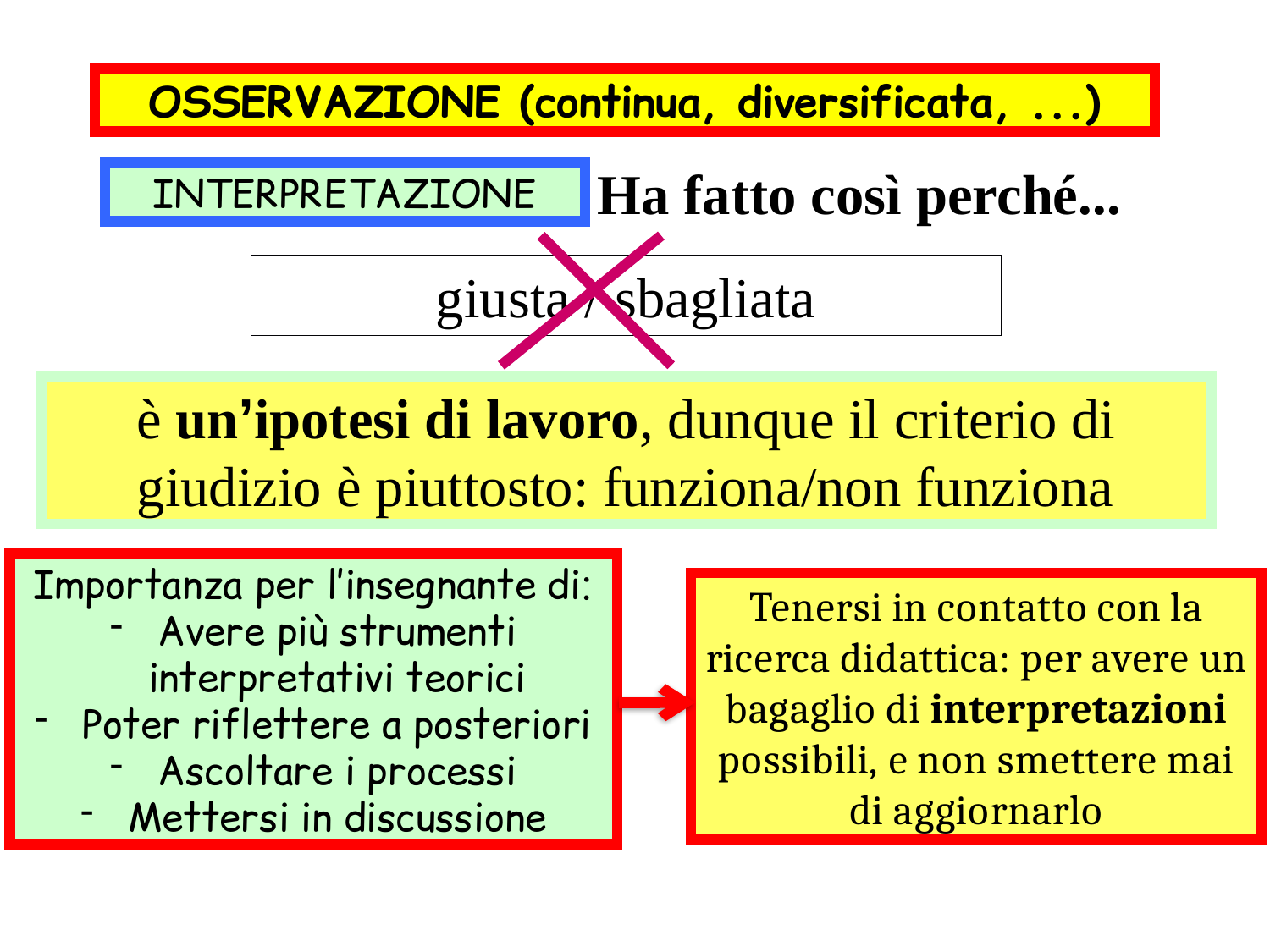

OSSERVAZIONE (continua, diversificata, ...)
Ha fatto così perché...
INTERPRETAZIONE

giusta / sbagliata
è un’ipotesi di lavoro, dunque il criterio di giudizio è piuttosto: funziona/non funziona
Importanza per l’insegnante di:
Avere più strumenti interpretativi teorici
Poter riflettere a posteriori
Ascoltare i processi
Mettersi in discussione
Tenersi in contatto con la ricerca didattica: per avere un bagaglio di interpretazioni possibili, e non smettere mai di aggiornarlo